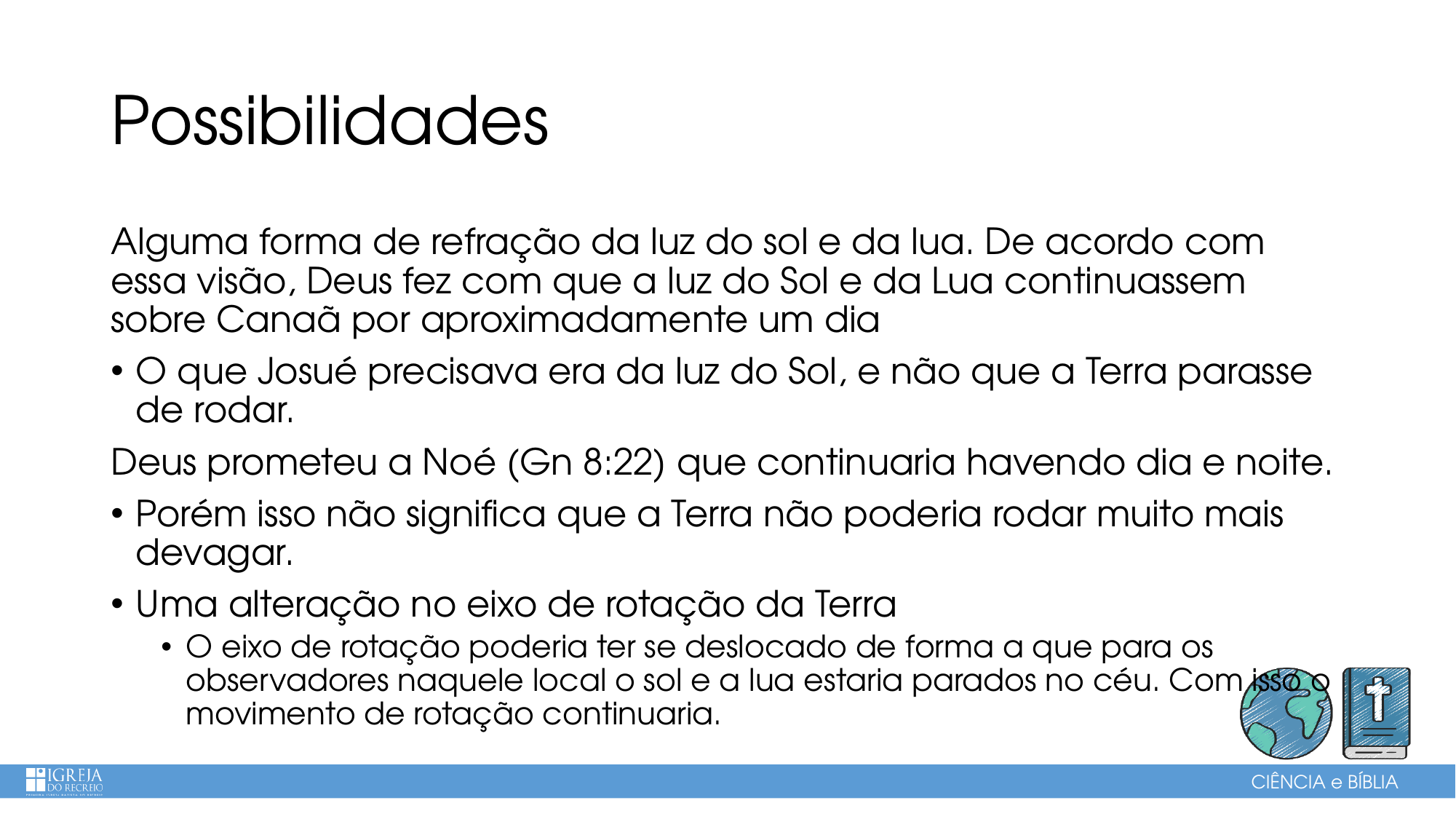

# Possibilidades
Alguma forma de refração da luz do sol e da lua. De acordo com essa visão, Deus fez com que a luz do Sol e da Lua continuassem sobre Canaã por aproximadamente um dia
O que Josué precisava era da luz do Sol, e não que a Terra parasse de rodar.
Deus prometeu a Noé (Gn 8:22) que continuaria havendo dia e noite.
Porém isso não significa que a Terra não poderia rodar muito mais devagar.
Uma alteração no eixo de rotação da Terra
O eixo de rotação poderia ter se deslocado de forma a que para os observadores naquele local o sol e a lua estaria parados no céu. Com isso o movimento de rotação continuaria.